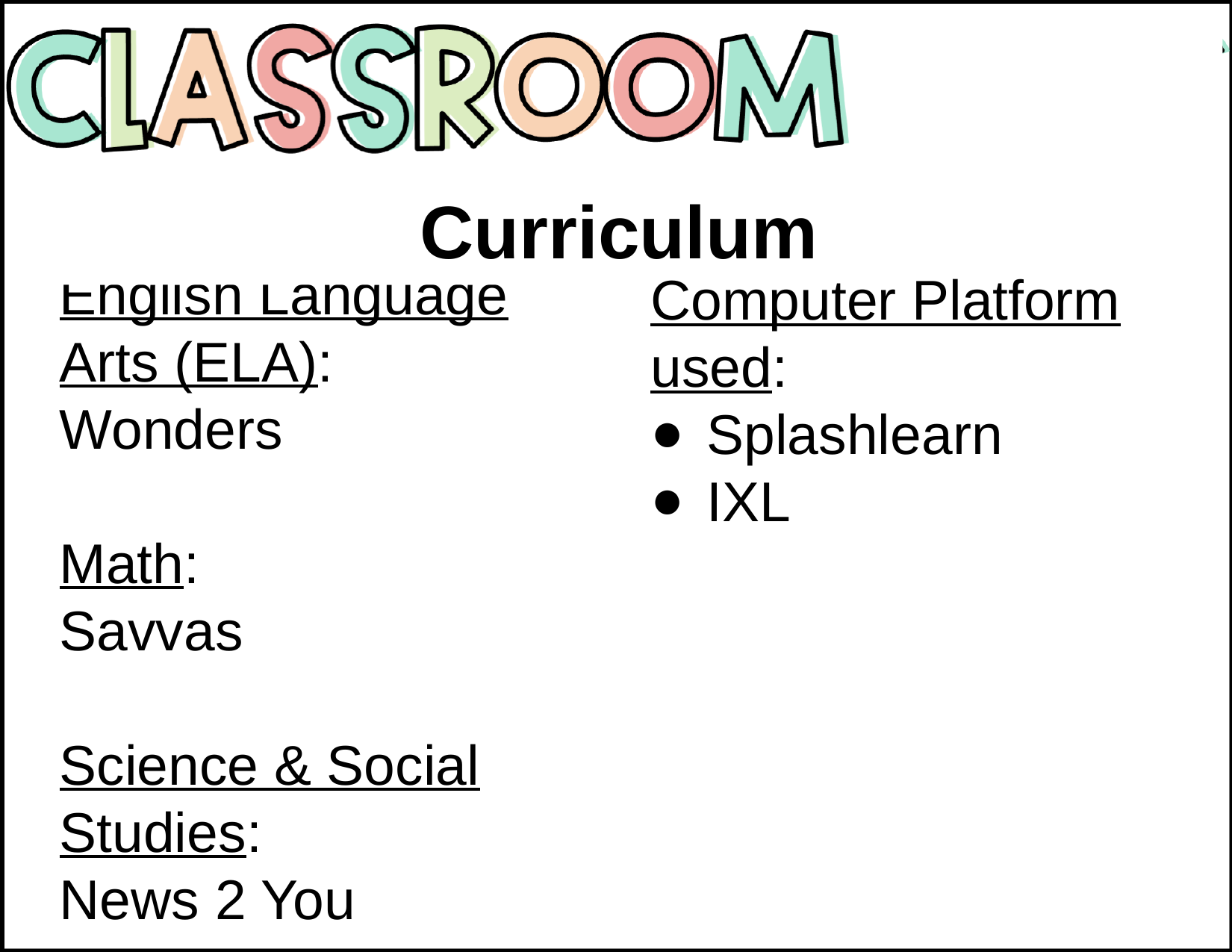

Curriculum
English Language Arts (ELA):
Wonders

Math:
Savvas

Science & Social Studies:
News 2 You
Computer Platform used:
Splashlearn
IXL